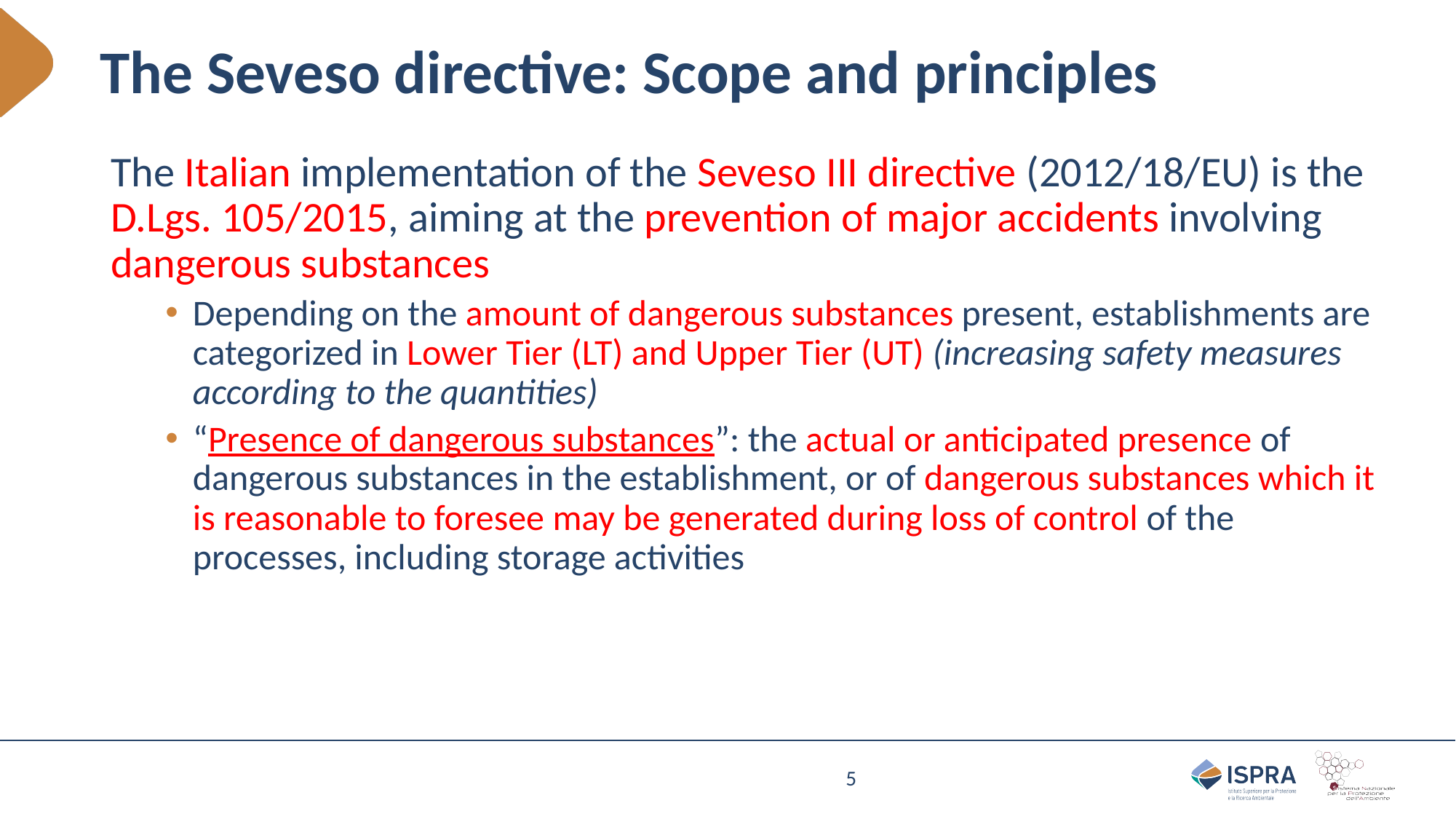

# The Seveso directive: Scope and principles
The Italian implementation of the Seveso III directive (2012/18/EU) is the D.Lgs. 105/2015, aiming at the prevention of major accidents involving dangerous substances
Depending on the amount of dangerous substances present, establishments are categorized in Lower Tier (LT) and Upper Tier (UT) (increasing safety measures according to the quantities)
“Presence of dangerous substances”: the actual or anticipated presence of dangerous substances in the establishment, or of dangerous substances which it is reasonable to foresee may be generated during loss of control of the processes, including storage activities
5